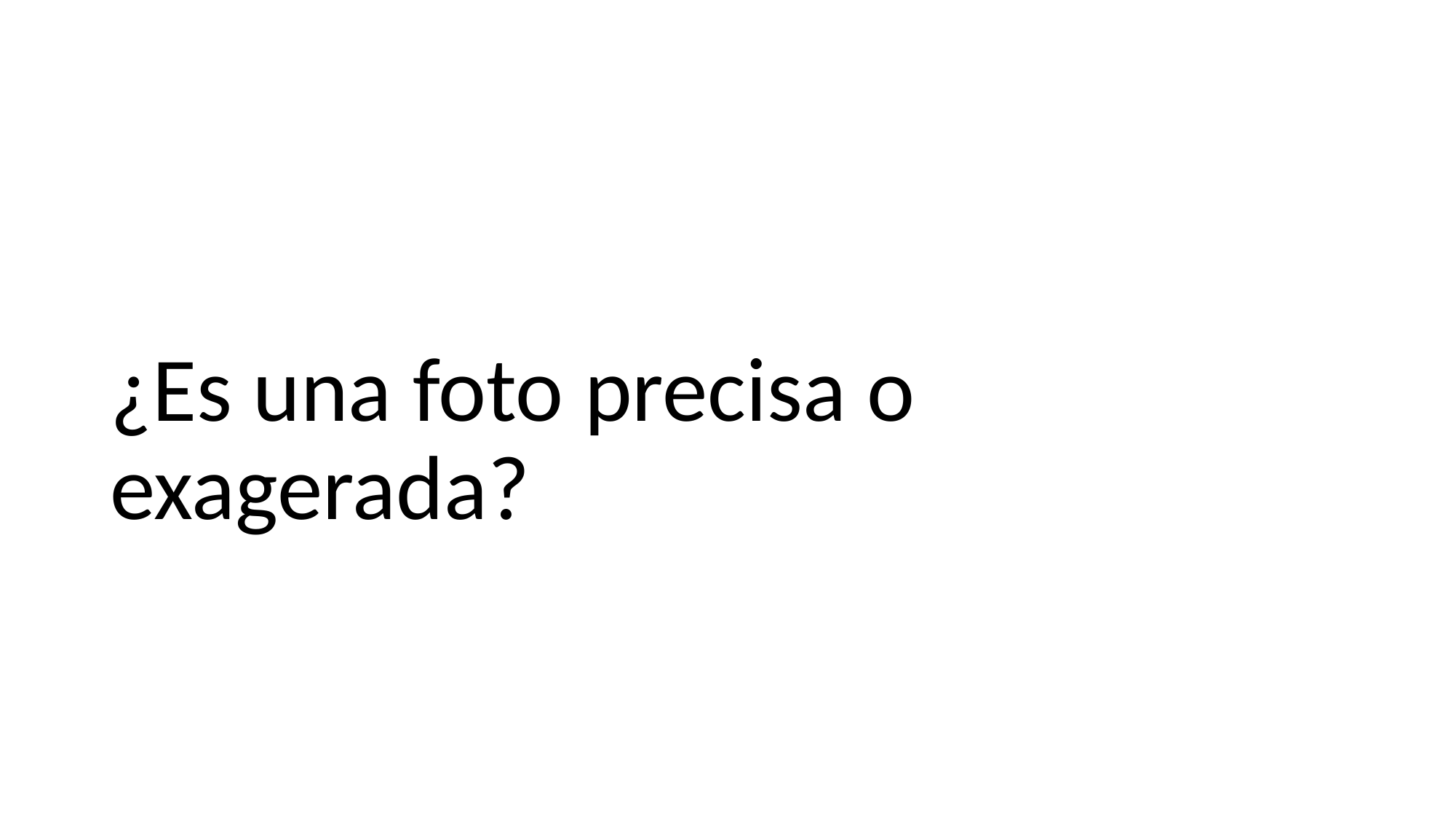

# ¿Es una foto precisa o exagerada?